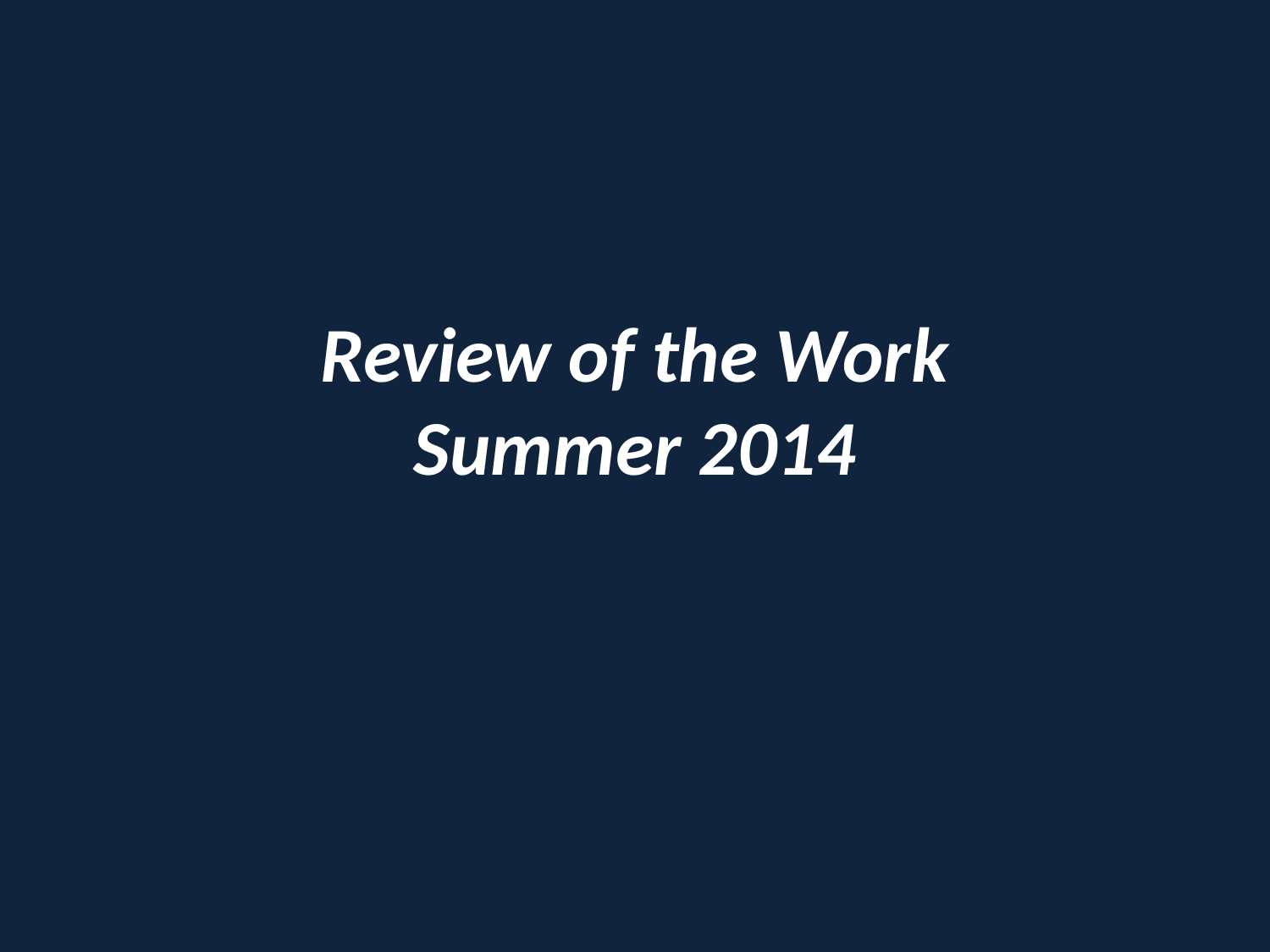

# Review of the Work Summer 2014